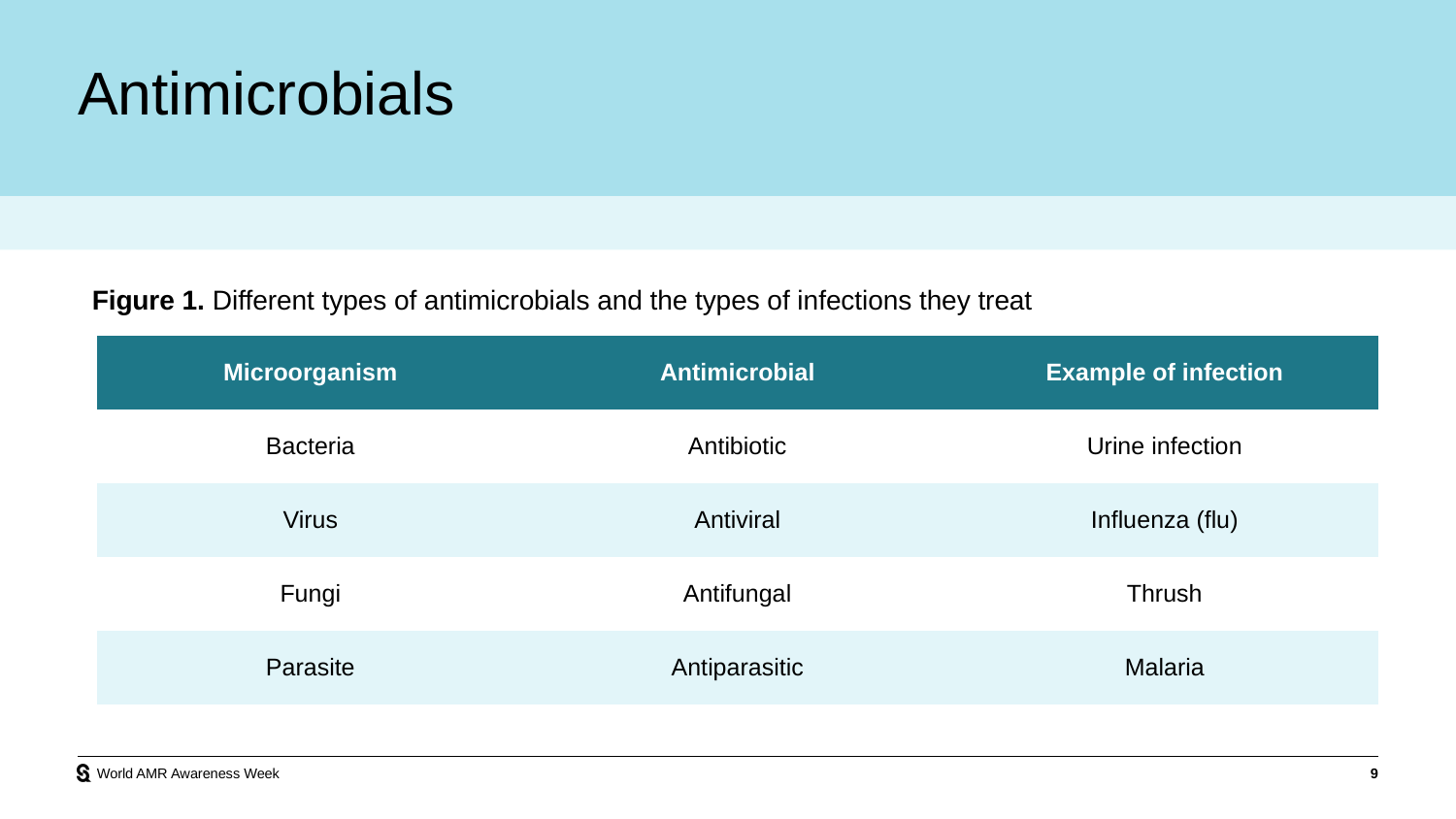

# Antimicrobials
Figure 1. Different types of antimicrobials and the types of infections they treat
| Microorganism | Antimicrobial | Example of infection |
| --- | --- | --- |
| Bacteria | Antibiotic | Urine infection |
| Virus | Antiviral | Influenza (flu) |
| Fungi | Antifungal | Thrush |
| Parasite | Antiparasitic | Malaria |
World AMR Awareness Week
9